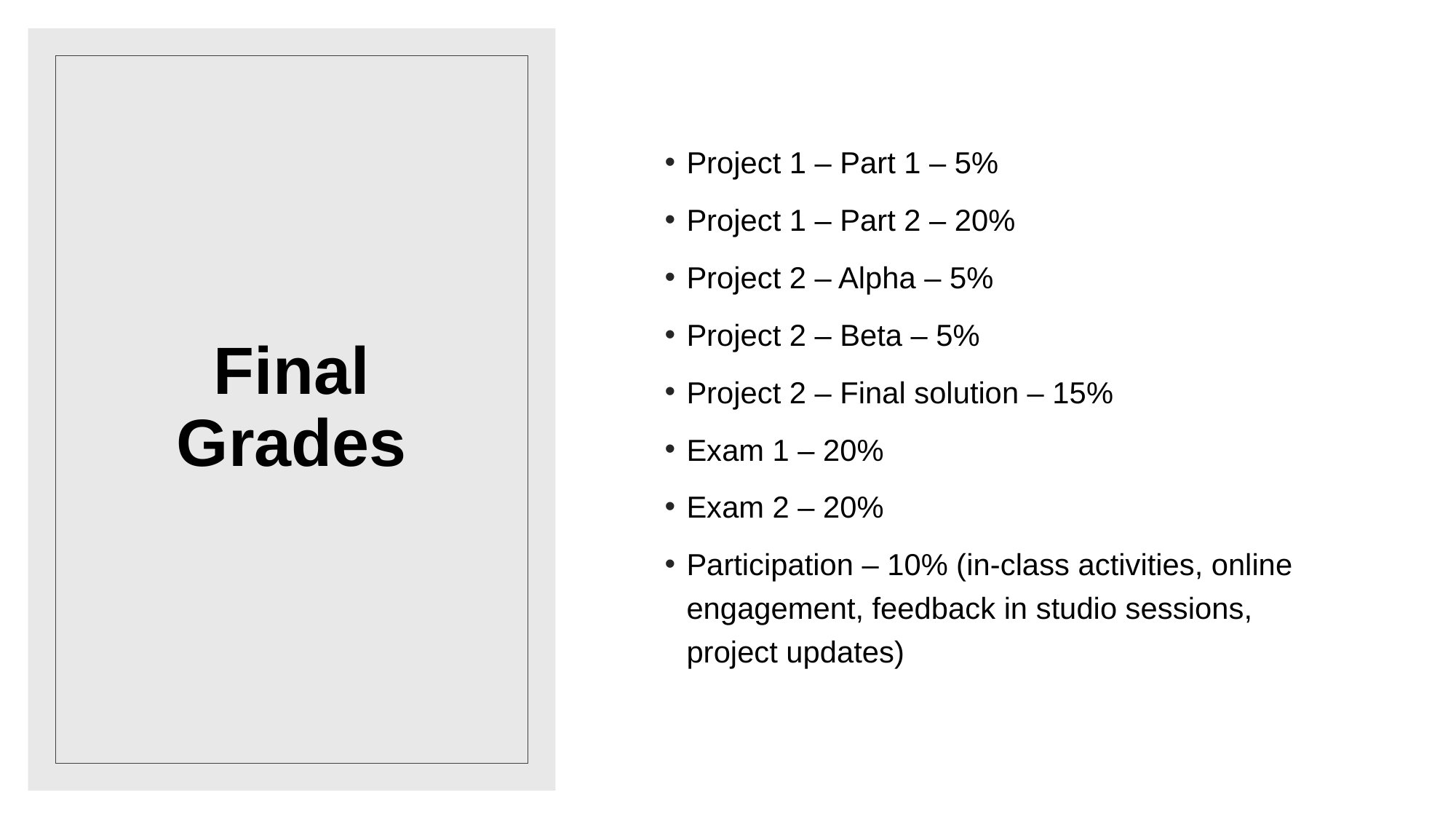

# Final Grades
Project 1 – Part 1 – 5%
Project 1 – Part 2 – 20%
Project 2 – Alpha – 5%
Project 2 – Beta – 5%
Project 2 – Final solution – 15%
Exam 1 – 20%
Exam 2 – 20%
Participation – 10% (in-class activities, online engagement, feedback in studio sessions, project updates)